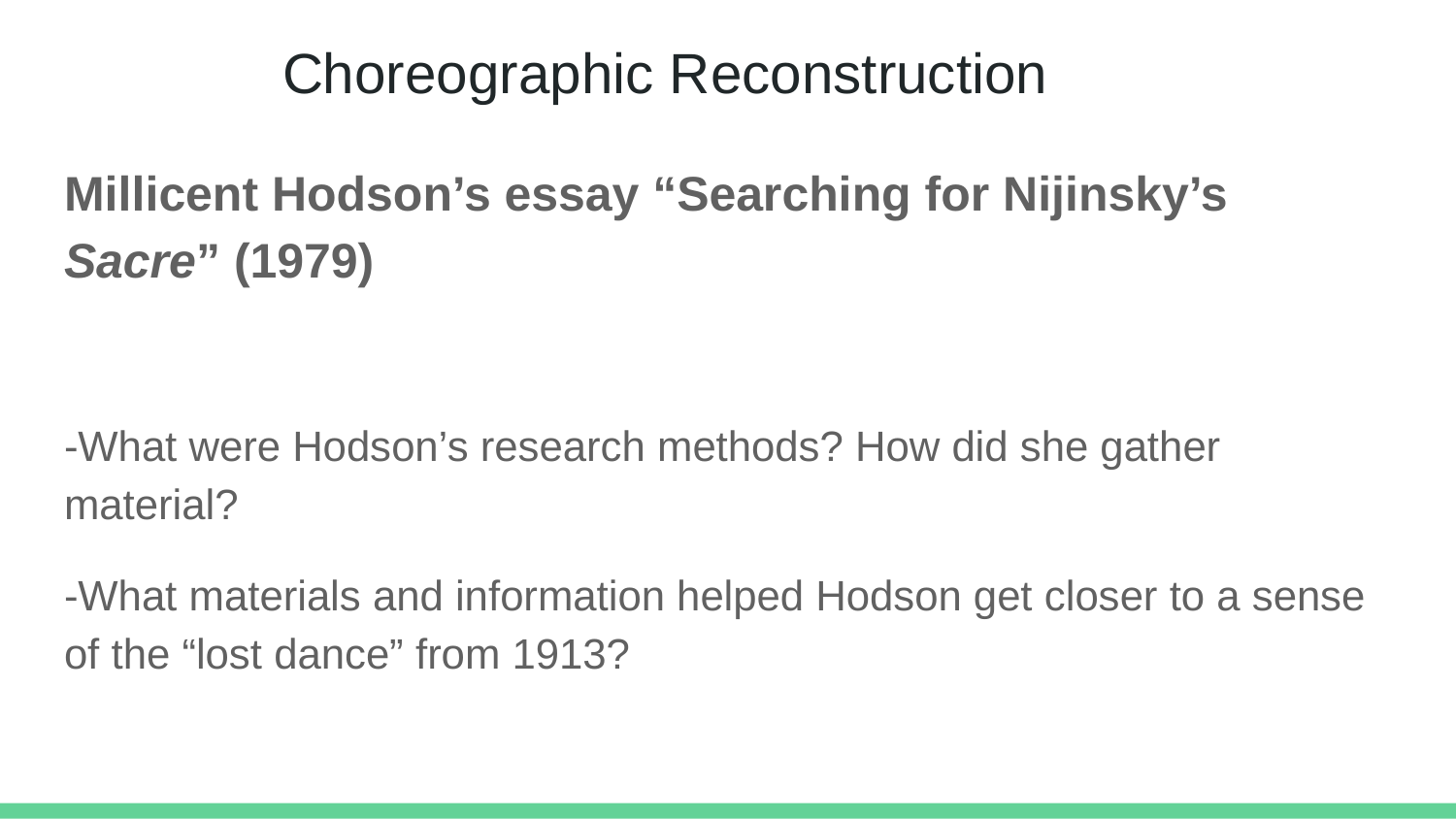

# Choreographic Reconstruction
Millicent Hodson’s essay “Searching for Nijinsky’s Sacre” (1979)

-What were Hodson’s research methods? How did she gather material?
-What materials and information helped Hodson get closer to a sense of the “lost dance” from 1913?